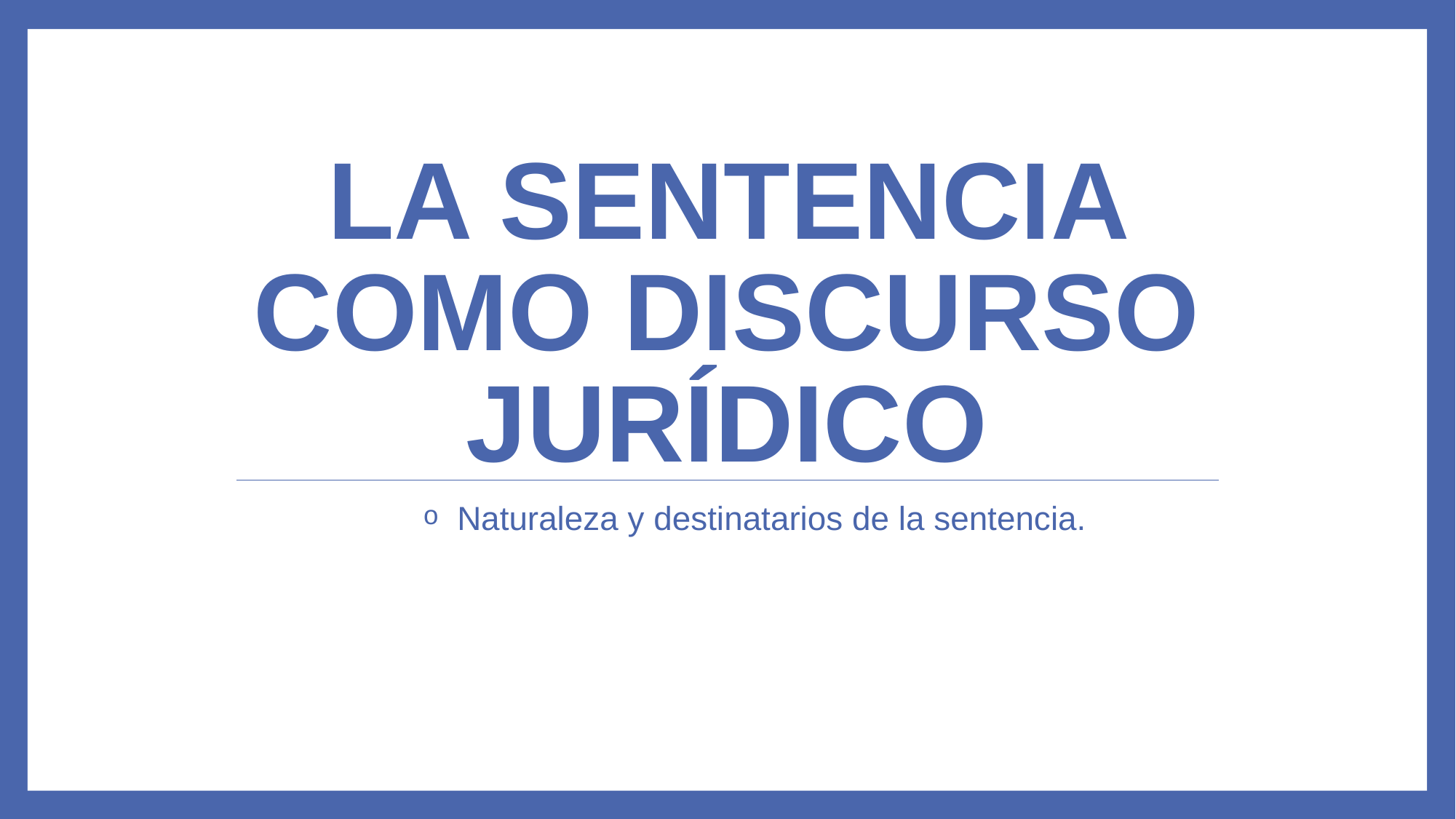

# La sentencia como discurso jurídico
Naturaleza y destinatarios de la sentencia.